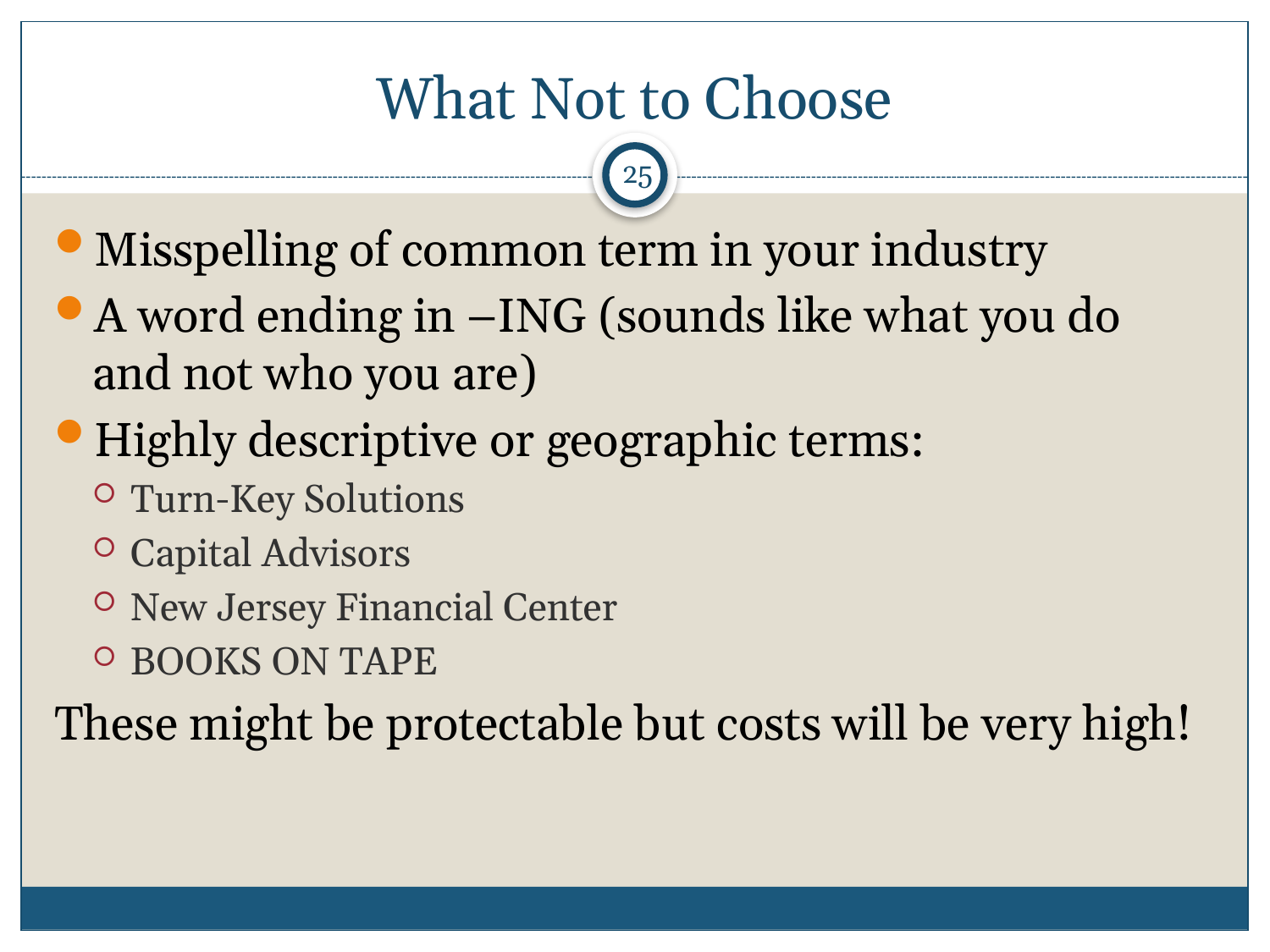

# What Not to Choose
25
Misspelling of common term in your industry
A word ending in –ING (sounds like what you do and not who you are)
Highly descriptive or geographic terms:
Turn-Key Solutions
Capital Advisors
New Jersey Financial Center
BOOKS ON TAPE
These might be protectable but costs will be very high!